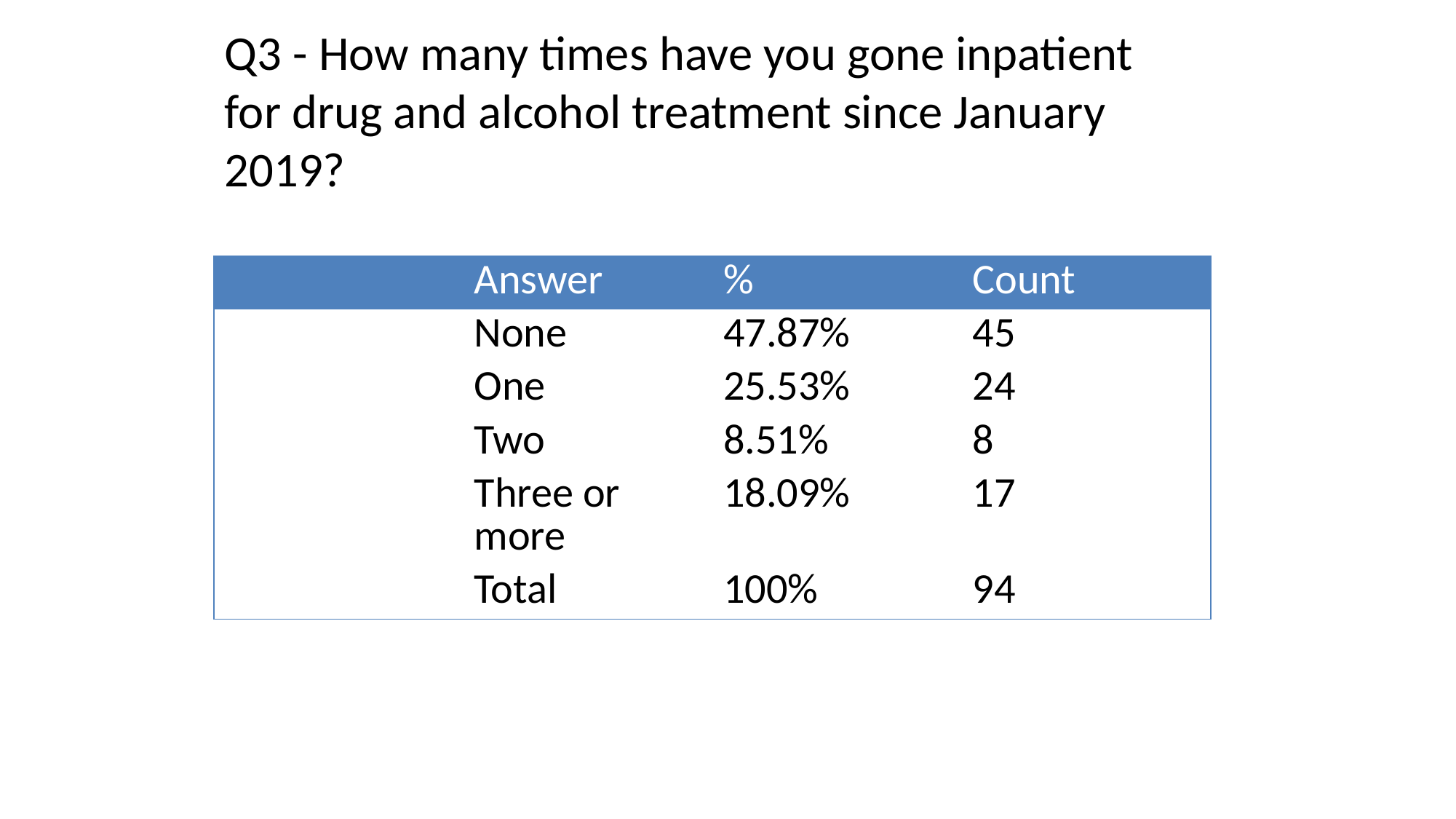

Q3 - How many times have you gone inpatient for drug and alcohol treatment since January 2019?
|  | Answer | % | Count |
| --- | --- | --- | --- |
|  | None | 47.87% | 45 |
|  | One | 25.53% | 24 |
|  | Two | 8.51% | 8 |
|  | Three or more | 18.09% | 17 |
|  | Total | 100% | 94 |